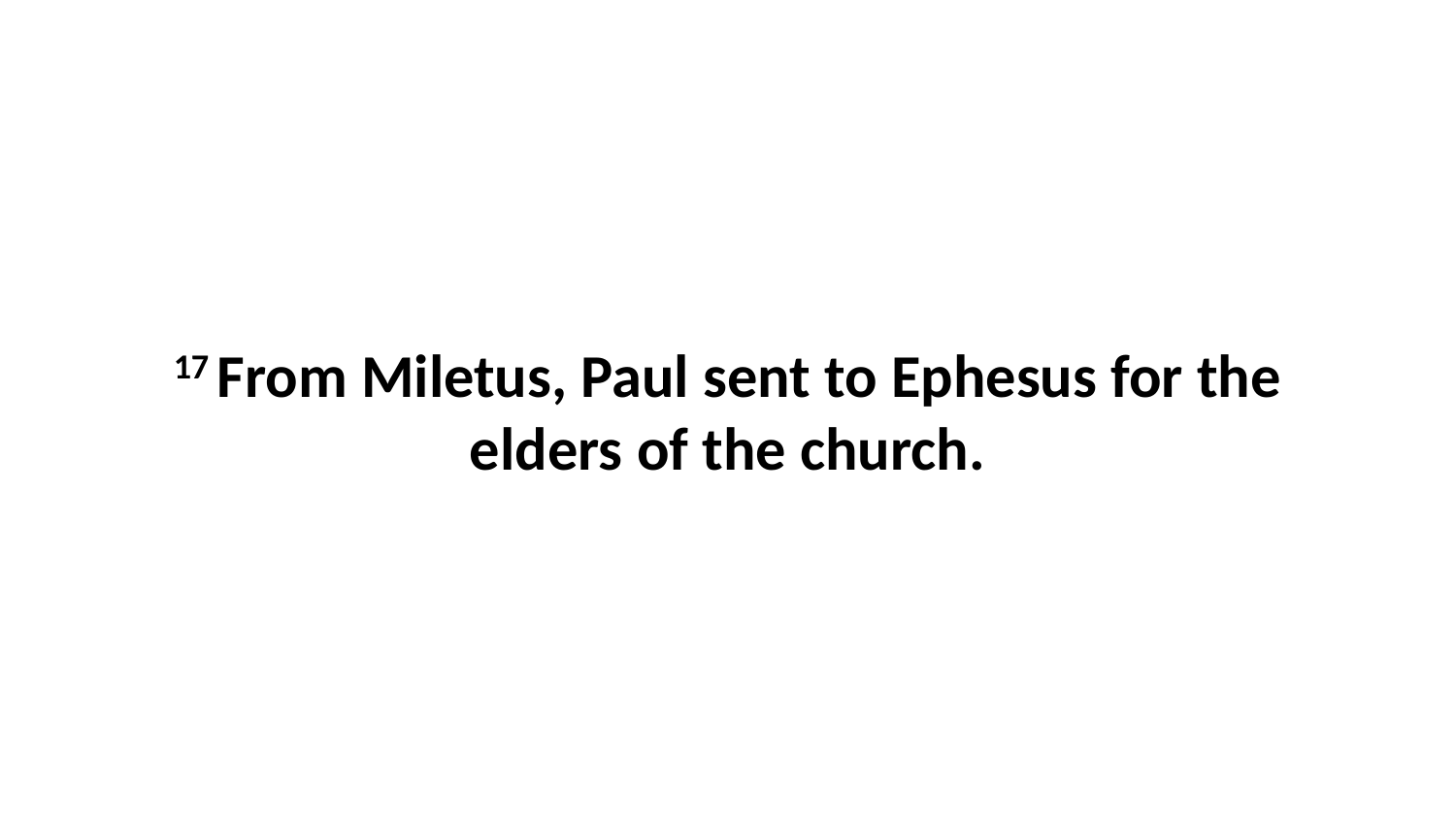

17 From Miletus, Paul sent to Ephesus for the elders of the church.